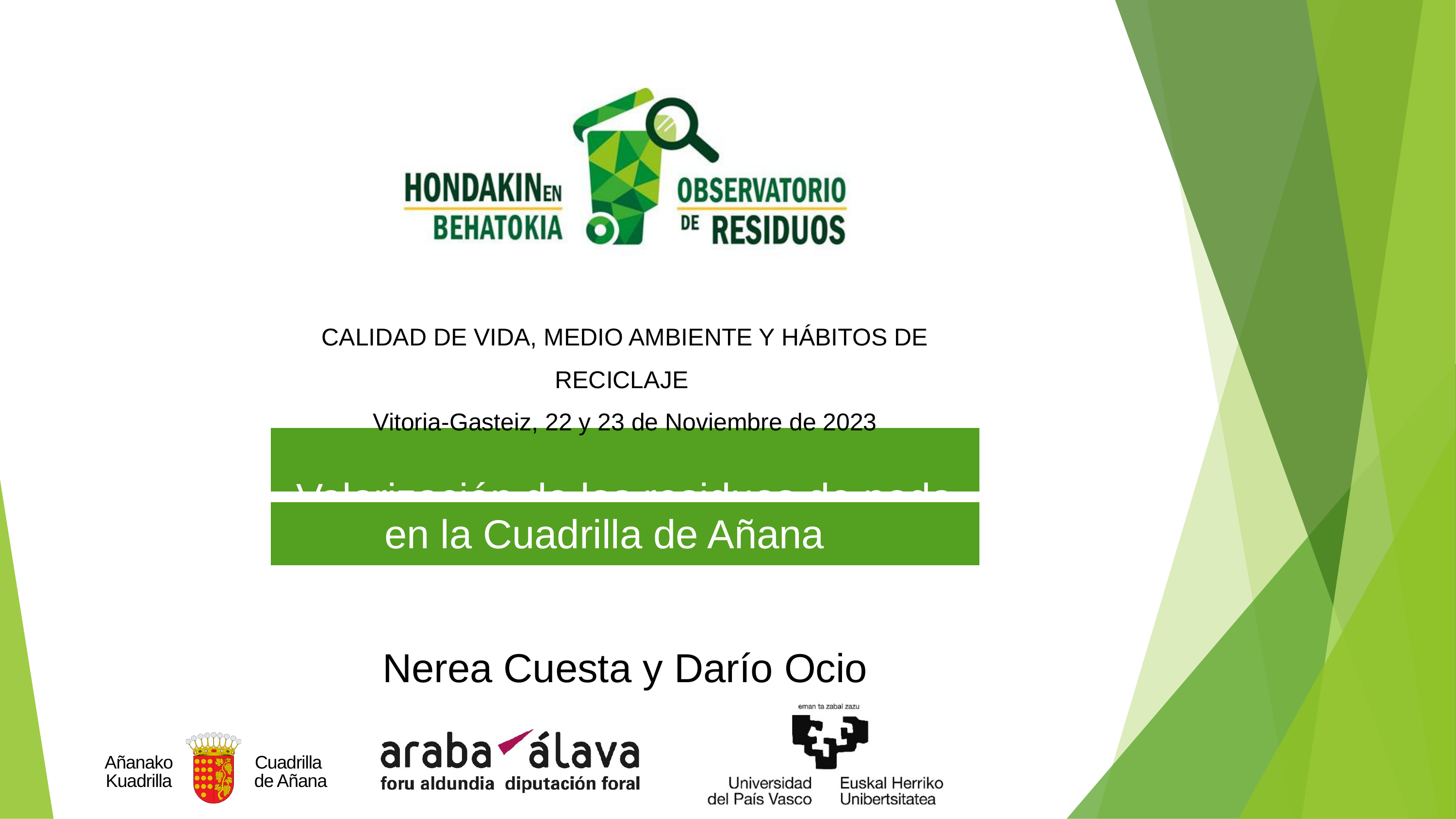

CALIDAD DE VIDA, MEDIO AMBIENTE Y HÁBITOS DE RECICLAJE
Vitoria-Gasteiz, 22 y 23 de Noviembre de 2023

Valorización de los residuos de poda

Nerea Cuesta y Darío Ocio

en la Cuadrilla de Añana

Añanako
Kuadrilla
Cuadrilla
de Añana